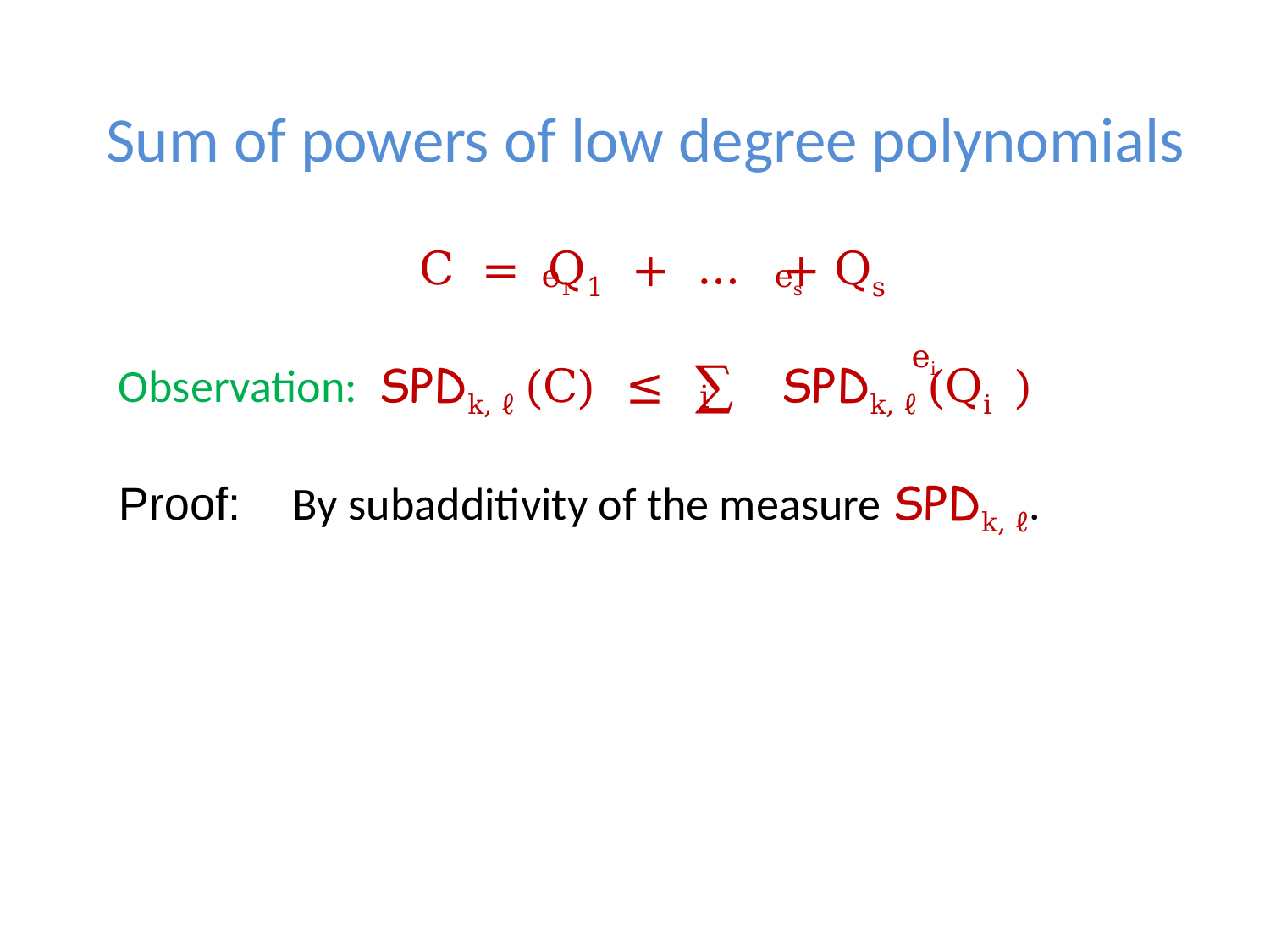

# Sum of powers of low degree polynomials
 e1
 es
                             C  =  Q1  +  …   + Qs

Observation:  SPDk, ℓ (C)  ≤  ∑   SPDk, ℓ (Qi  )

Proof:     By subadditivity of the measure SPDk, ℓ.
 ei
  i